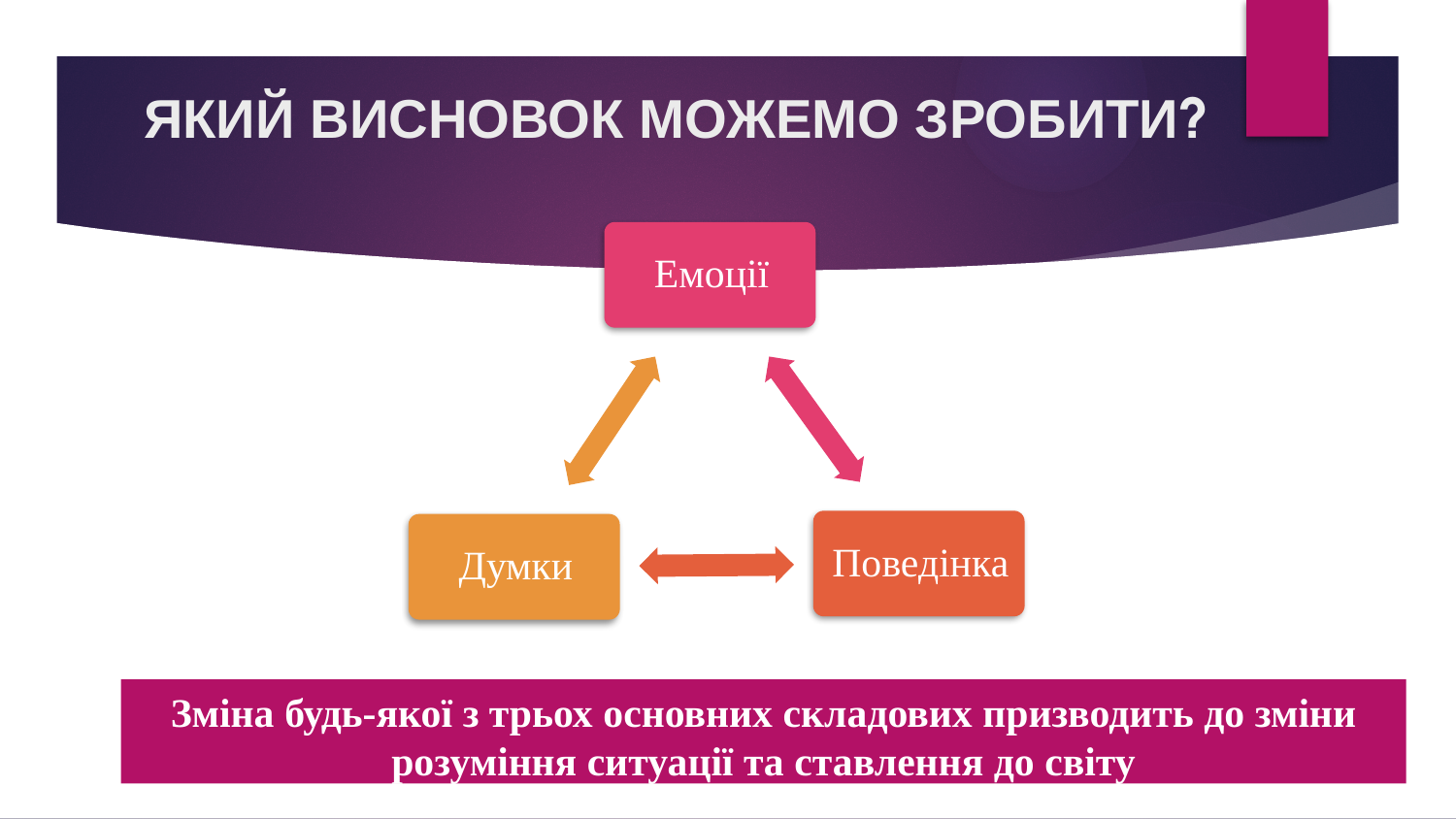

# ЯКИЙ ВИСНОВОК МОЖЕМО ЗРОБИТИ?
Емоції

Поведінка

Думки

Зміна будь-якої з трьох основних складових призводить до зміни розуміння ситуації та ставлення до світу